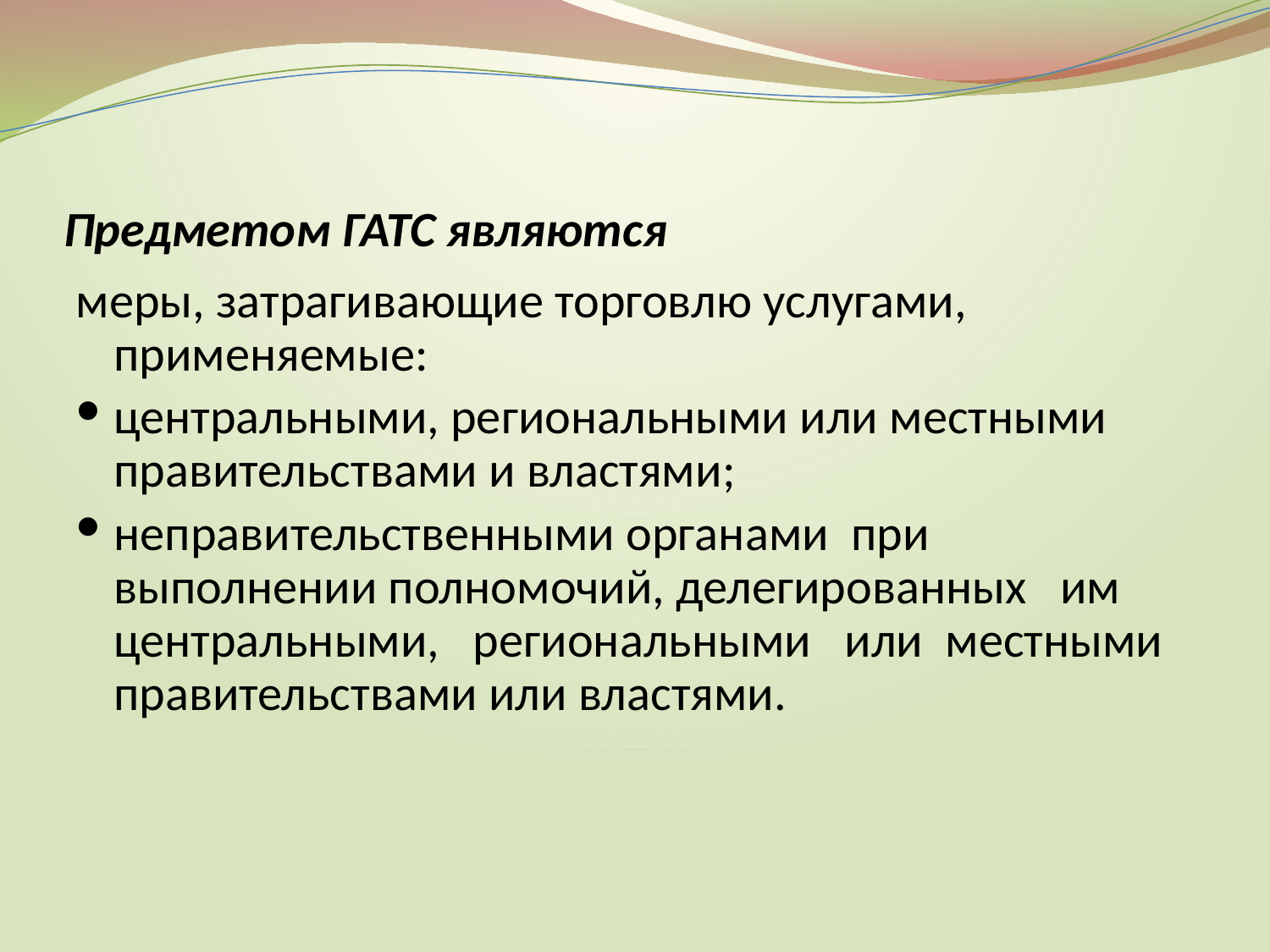

# Предметом ГАТС являются
меры, затрагивающие торговлю услугами, применяемые:
центральными, региональными или местными правительствами и властями;
неправительственными органами  при выполнении полномочий, делегированных   им   центральными,   региональными   или  местными правительствами или властями.